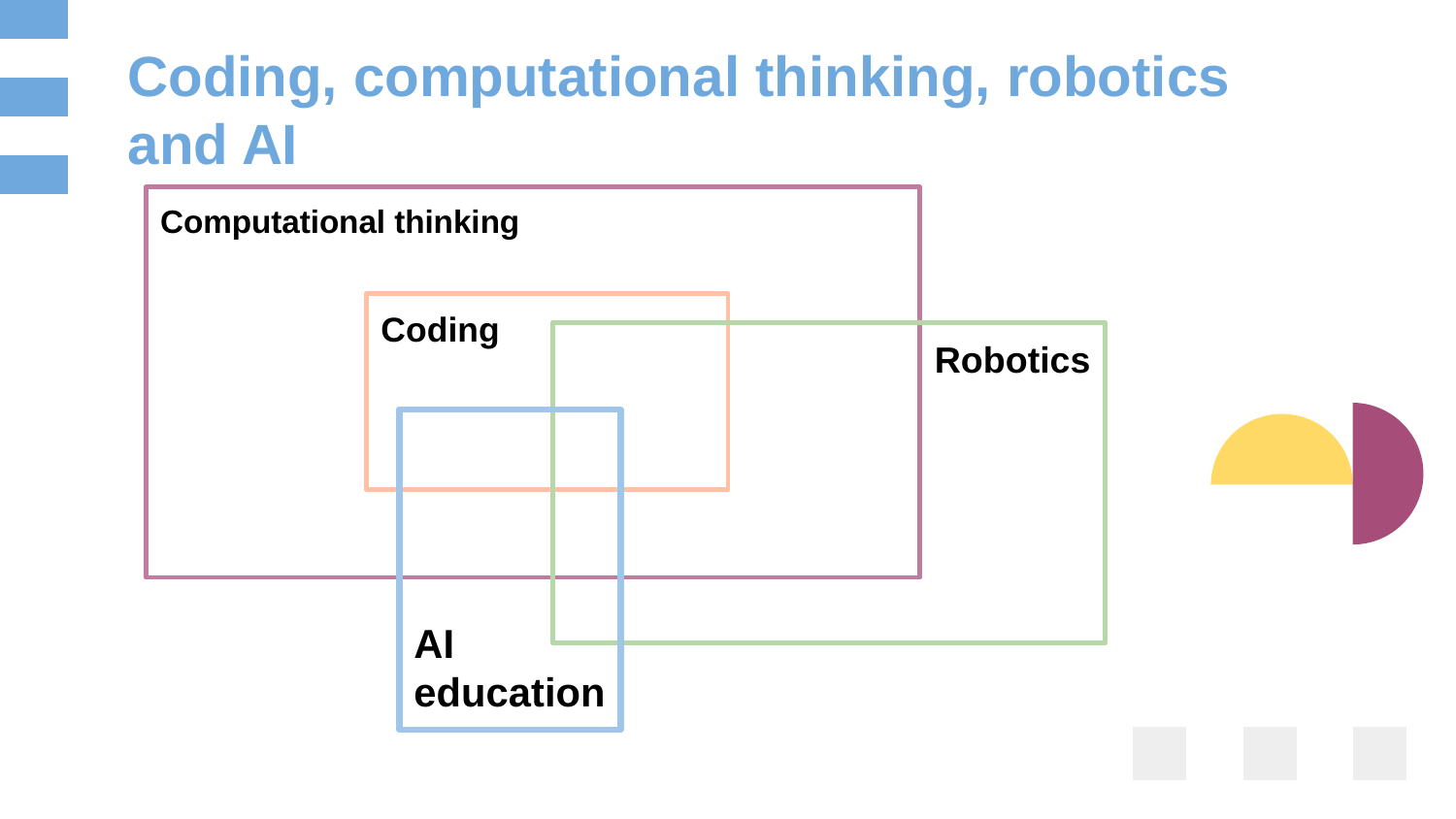

# Coding, computational thinking, robotics and AI
Computational thinking
Coding
Robotics
AI education